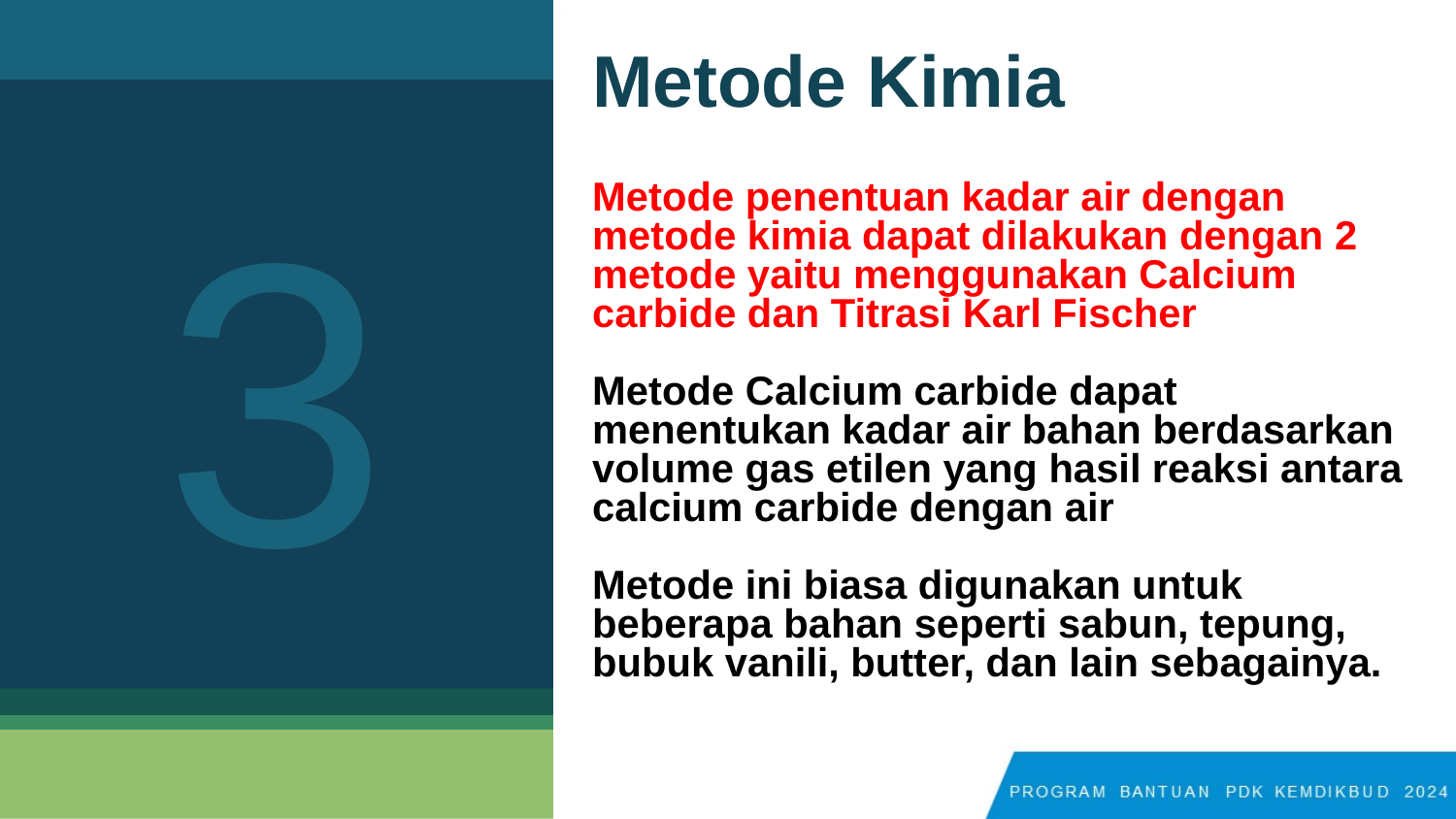

# Metode Kimia
3
Metode penentuan kadar air dengan metode kimia dapat dilakukan dengan 2 metode yaitu menggunakan Calcium carbide dan Titrasi Karl Fischer

Metode Calcium carbide dapat menentukan kadar air bahan berdasarkan volume gas etilen yang hasil reaksi antara calcium carbide dengan air

Metode ini biasa digunakan untuk beberapa bahan seperti sabun, tepung, bubuk vanili, butter, dan lain sebagainya.